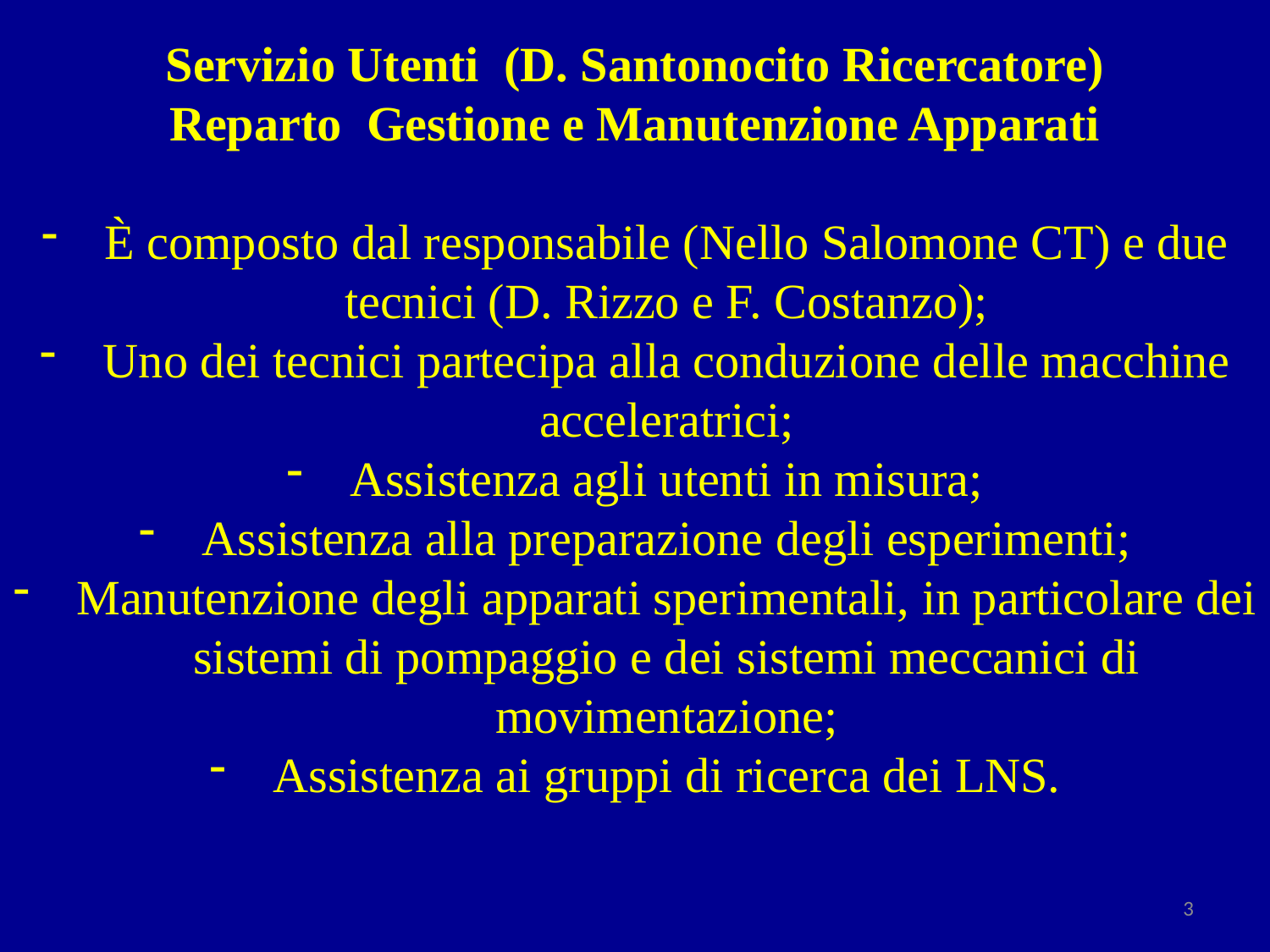

Servizio Utenti  (D. Santonocito Ricercatore)
Reparto  Gestione e Manutenzione Apparati

È composto dal responsabile (Nello Salomone CT) e due tecnici (D. Rizzo e F. Costanzo);
Uno dei tecnici partecipa alla conduzione delle macchine acceleratrici;
Assistenza agli utenti in misura;
Assistenza alla preparazione degli esperimenti;
Manutenzione degli apparati sperimentali, in particolare dei sistemi di pompaggio e dei sistemi meccanici di movimentazione;
Assistenza ai gruppi di ricerca dei LNS.
Comitato di Valutazione dei LNS, 1-2 Luglio 2015
3